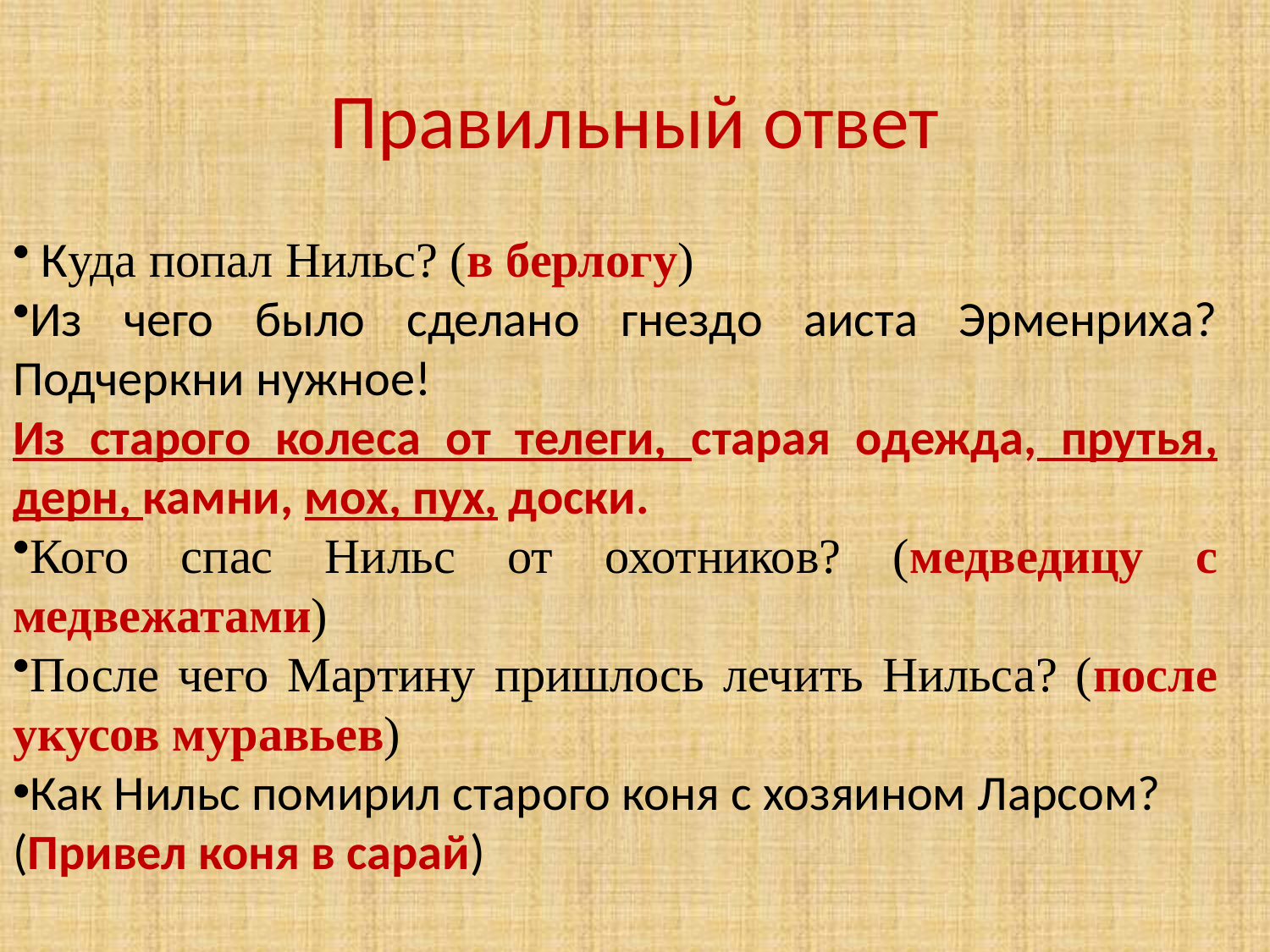

# Правильный ответ
 Куда попал Нильс? (в берлогу)
Из чего было сделано гнездо аиста Эрменриха? Подчеркни нужное!
Из старого колеса от телеги, старая одежда, прутья, дерн, камни, мох, пух, доски.
Кого спас Нильс от охотников? (медведицу с медвежатами)
После чего Мартину пришлось лечить Нильса? (после укусов муравьев)
Как Нильс помирил старого коня с хозяином Ларсом? (Привел коня в сарай)